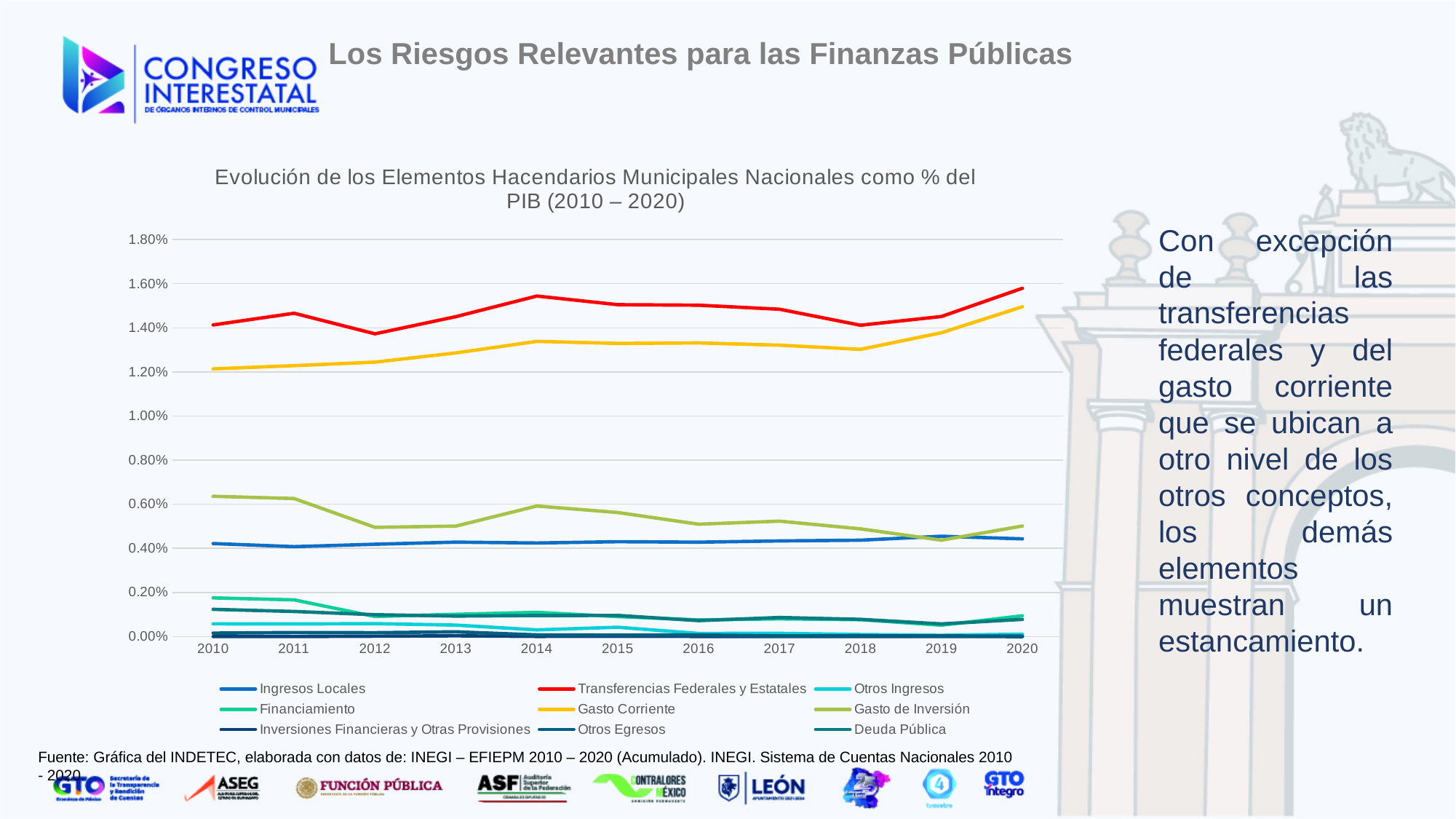

Los Riesgos Relevantes para las Finanzas Públicas

### Chart: Evolución de los Elementos Hacendarios Municipales Nacionales como % del PIB (2010 – 2020)

| Category | Ingresos Locales | Transferencias Federales y Estatales | Otros Ingresos | Financiamiento | Gasto Corriente | Gasto de Inversión | Inversiones Financieras y Otras Provisiones | Otros Egresos | Deuda Pública |
|---|---|---|---|---|---|---|---|---|---|
| 2010 | 0.0042176706525235575 | 0.014129587553162872 | 0.0005785819218838145 | 0.0017534103341030956 | 0.012137105479186986 | 0.006359673554027789 | 2.4148914486716716e-06 | 0.00015638333878532172 | 0.0012352087924018783 |
| 2011 | 0.004075735486838857 | 0.014661057027932042 | 0.0005718580211285932 | 0.0016642005038124482 | 0.012284722067011821 | 0.006257666872625157 | 1.8031019782959094e-06 | 0.0001823868238660785 | 0.0011372273317042803 |
| 2012 | 0.0041865883674791615 | 0.01372724985055717 | 0.0005847832606405463 | 0.0009088850420653257 | 0.012443802593194865 | 0.004952025191742449 | 1.5810434244567177e-05 | 0.00017539198692588138 | 0.0009920790017187396 |
| 2013 | 0.004281711627496129 | 0.01450645423053471 | 0.0005186860081002571 | 0.001008113058244566 | 0.0128615008267614 | 0.005007950620780172 | 3.492413219234913e-05 | 0.00021525048243747227 | 0.0009280827565716192 |
| 2014 | 0.004241721341583646 | 0.015439195403598002 | 0.00030299861447180917 | 0.0010990849718992815 | 0.013384896274124954 | 0.0059182643055335025 | 7.792679589087495e-06 | 7.461924351322518e-05 | 0.0009534540154207075 |
| 2015 | 0.004301078798458941 | 0.015048873141302948 | 0.00042264612419308707 | 0.0009049767142767316 | 0.013291193774520841 | 0.005623251977990179 | 1.4188495842050123e-05 | 6.558022412898343e-05 | 0.0009587853759358105 |
| 2016 | 0.004278924875538385 | 0.015024072372012809 | 0.0001419146970091108 | 0.0007558578482169761 | 0.013315676254616871 | 0.005094359834653758 | 6.973689537990984e-06 | 7.094736164843964e-05 | 0.0007229625791618042 |
| 2017 | 0.004334978796505595 | 0.01484080645317035 | 0.00014513567467224059 | 0.0008020353109274136 | 0.013212072295736448 | 0.005233320552223737 | 3.8072281347936816e-07 | 3.1101590287839325e-05 | 0.0008640698026762593 |
| 2018 | 0.004368852454419839 | 0.014116213512306049 | 9.173619650298098e-05 | 0.0007641565747366323 | 0.013022292966131806 | 0.004883261073946988 | 4.249147890770831e-06 | 3.69615992001357e-05 | 0.0007815696513144897 |
| 2019 | 0.004549001292049507 | 0.014511598090662449 | 5.8359149772509805e-05 | 0.000516166113736543 | 0.013774940736022293 | 0.004368419669613453 | 2.5883451547341686e-09 | 2.959830841822384e-05 | 0.0005739198779913147 |
| 2020 | 0.004428684676021478 | 0.015792004765270408 | 0.00010784325745387489 | 0.0009417452901520783 | 0.01495363283678971 | 0.005011926642306311 | 0.0 | 1.9390146978255022e-05 | 0.0007786626489410715 |
Con excepción de las transferencias federales y del gasto corriente que se ubican a otro nivel de los otros conceptos, los demás elementos muestran un estancamiento.
Fuente: Gráfica del INDETEC, elaborada con datos de: INEGI – EFIEPM 2010 – 2020 (Acumulado). INEGI. Sistema de Cuentas Nacionales 2010 - 2020.